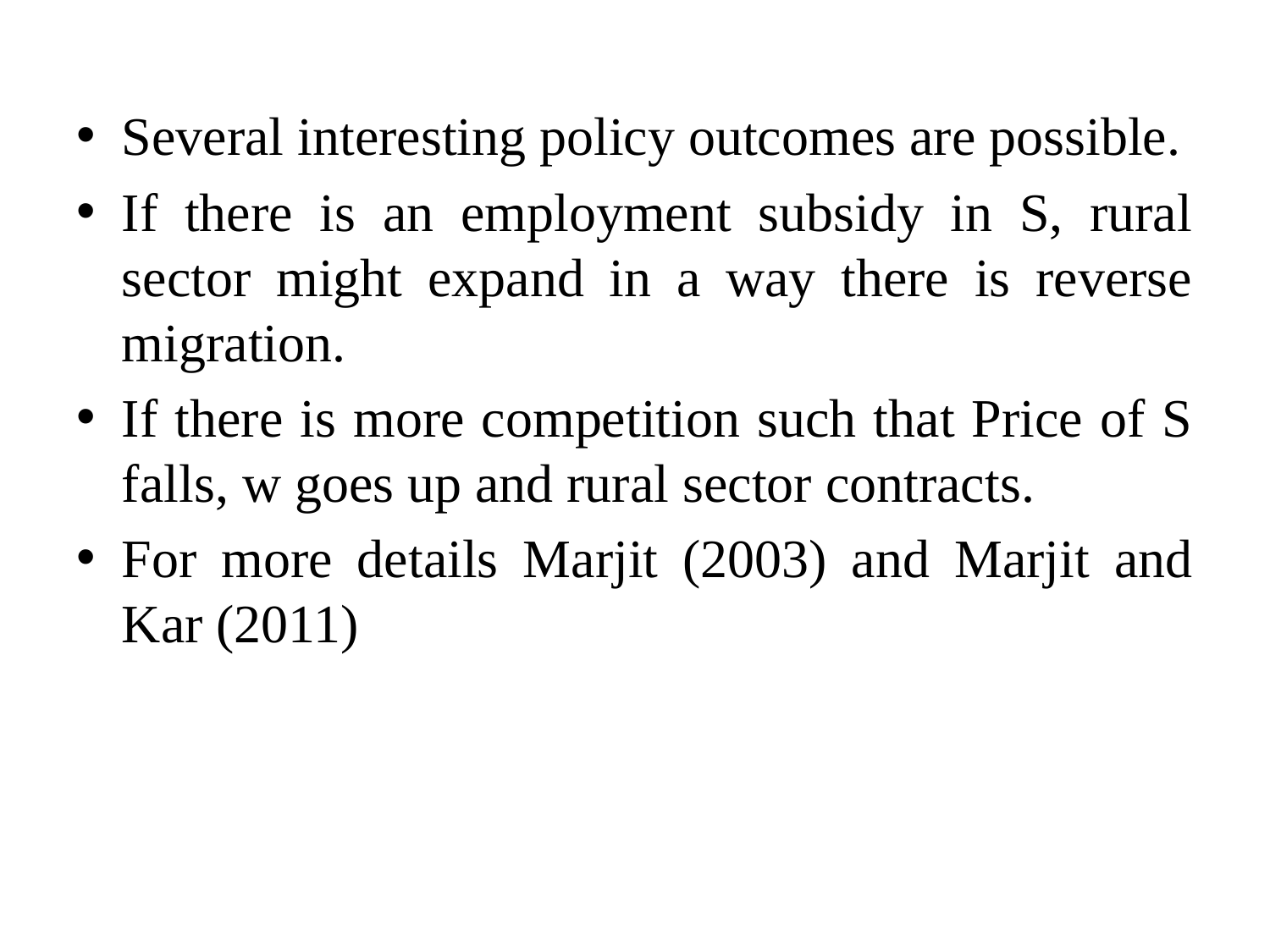

Several interesting policy outcomes are possible.
If there is an employment subsidy in S, rural sector might expand in a way there is reverse migration.
If there is more competition such that Price of S falls, w goes up and rural sector contracts.
For more details Marjit (2003) and Marjit and Kar (2011)